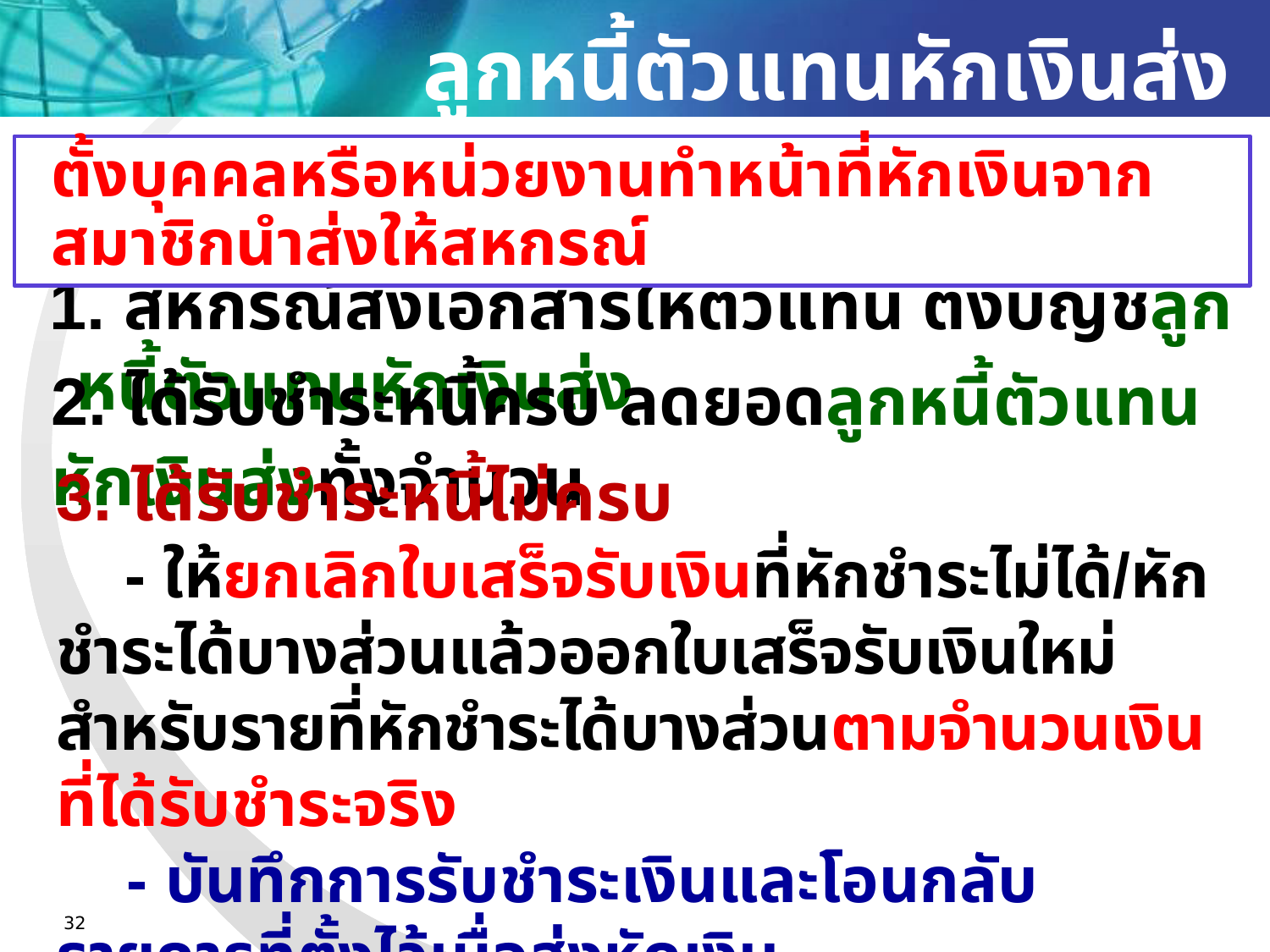

ลูกหนี้ตัวแทนหักเงินส่ง
ตั้งบุคคลหรือหน่วยงานทำหน้าที่หักเงินจากสมาชิกนำส่งให้สหกรณ์
1. สหกรณ์ส่งเอกสารให้ตัวแทน ตั้งบัญชีลูกหนี้ตัวแทนหักเงินส่ง
2. ได้รับชำระหนี้ครบ ลดยอดลูกหนี้ตัวแทนหักเงินส่งทั้งจำนวน
3. ได้รับชำระหนี้ไม่ครบ
    - ให้ยกเลิกใบเสร็จรับเงินที่หักชำระไม่ได้/หักชำระได้บางส่วนแล้วออกใบเสร็จรับเงินใหม่สำหรับรายที่หักชำระได้บางส่วนตามจำนวนเงินที่ได้รับชำระจริง
    - บันทึกการรับชำระเงินและโอนกลับรายการที่ตั้งไว้เมื่อส่งหักเงิน
เท่ากับจำนวนเงินของประเภทต่าง ๆ ที่เก็บเงินไม่ได้
32